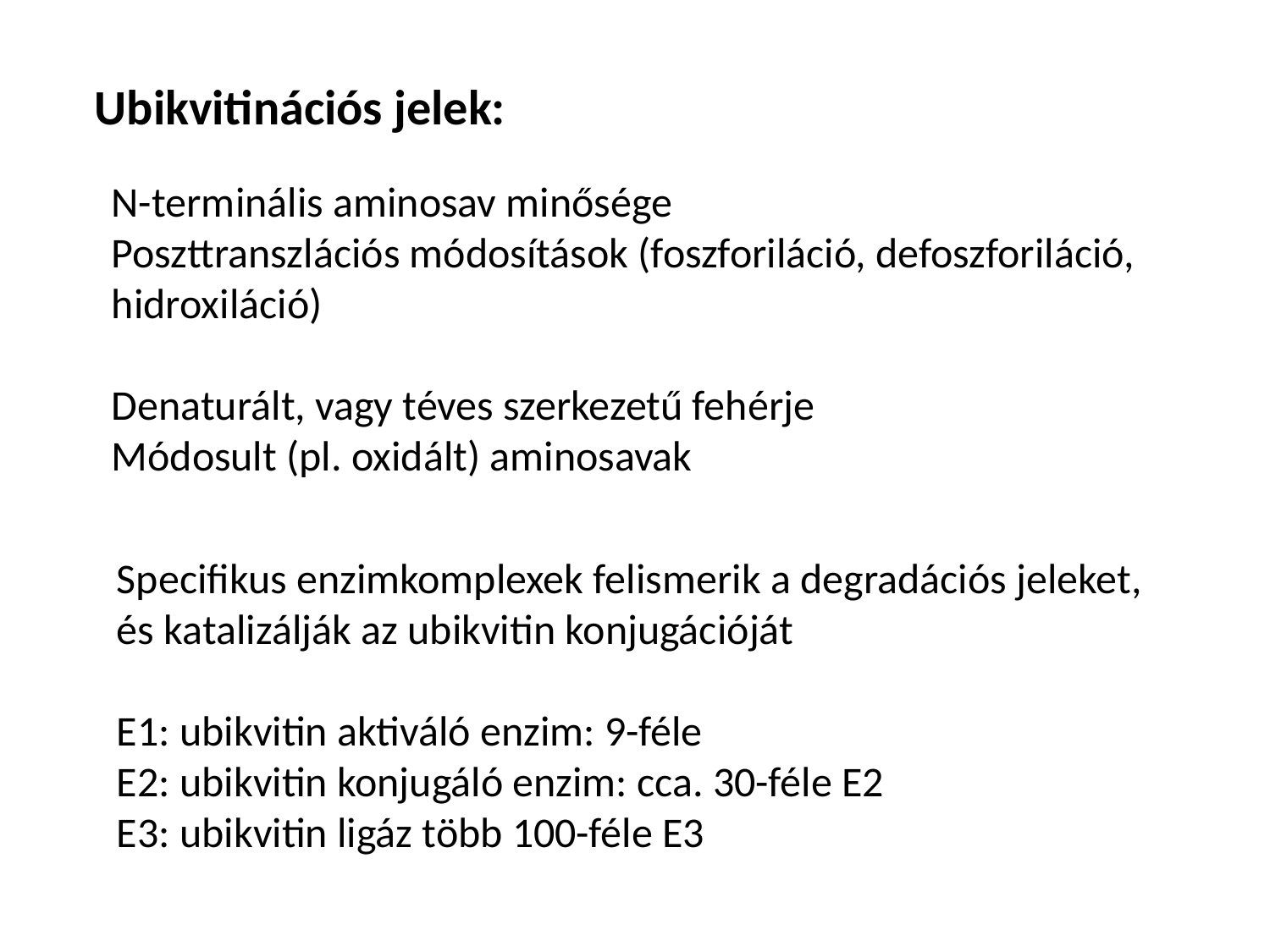

Ubikvitinációs jelek:
N-terminális aminosav minősége
Poszttranszlációs módosítások (foszforiláció, defoszforiláció, hidroxiláció)

Denaturált, vagy téves szerkezetű fehérje
Módosult (pl. oxidált) aminosavak
Specifikus enzimkomplexek felismerik a degradációs jeleket,
és katalizálják az ubikvitin konjugációját

E1: ubikvitin aktiváló enzim: 9-féle
E2: ubikvitin konjugáló enzim: cca. 30-féle E2
E3: ubikvitin ligáz több 100-féle E3